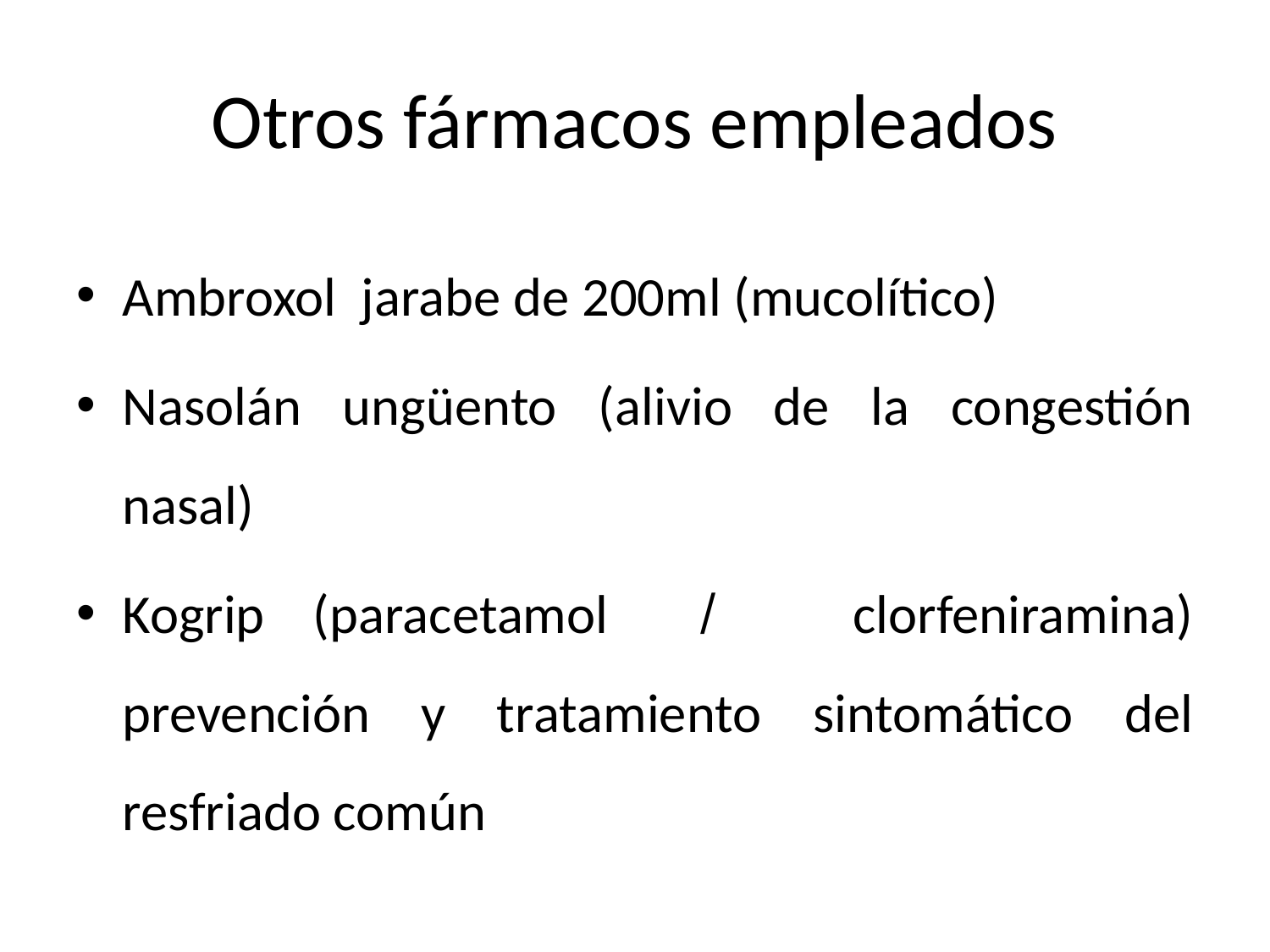

# Otros fármacos empleados
Ambroxol  jarabe de 200ml (mucolítico)
Nasolán ungüento (alivio de la congestión nasal)
Kogrip (paracetamol  ̸   clorfeniramina) prevención y tratamiento sintomático del resfriado común